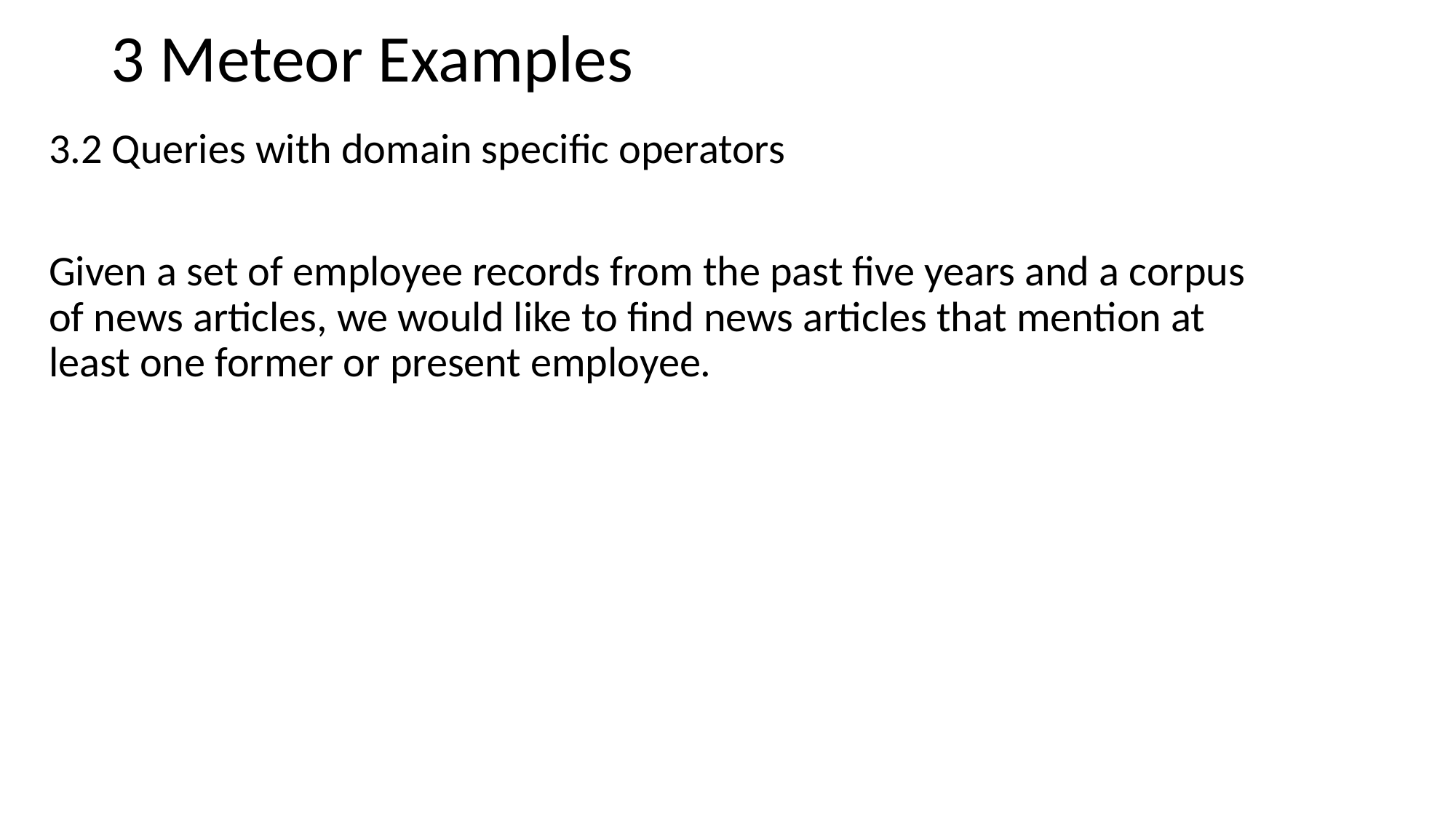

# 3 Meteor Examples
3.2 Queries with domain specific operators

Given a set of employee records from the past five years and a corpus of news articles, we would like to find news articles that mention at least one former or present employee.